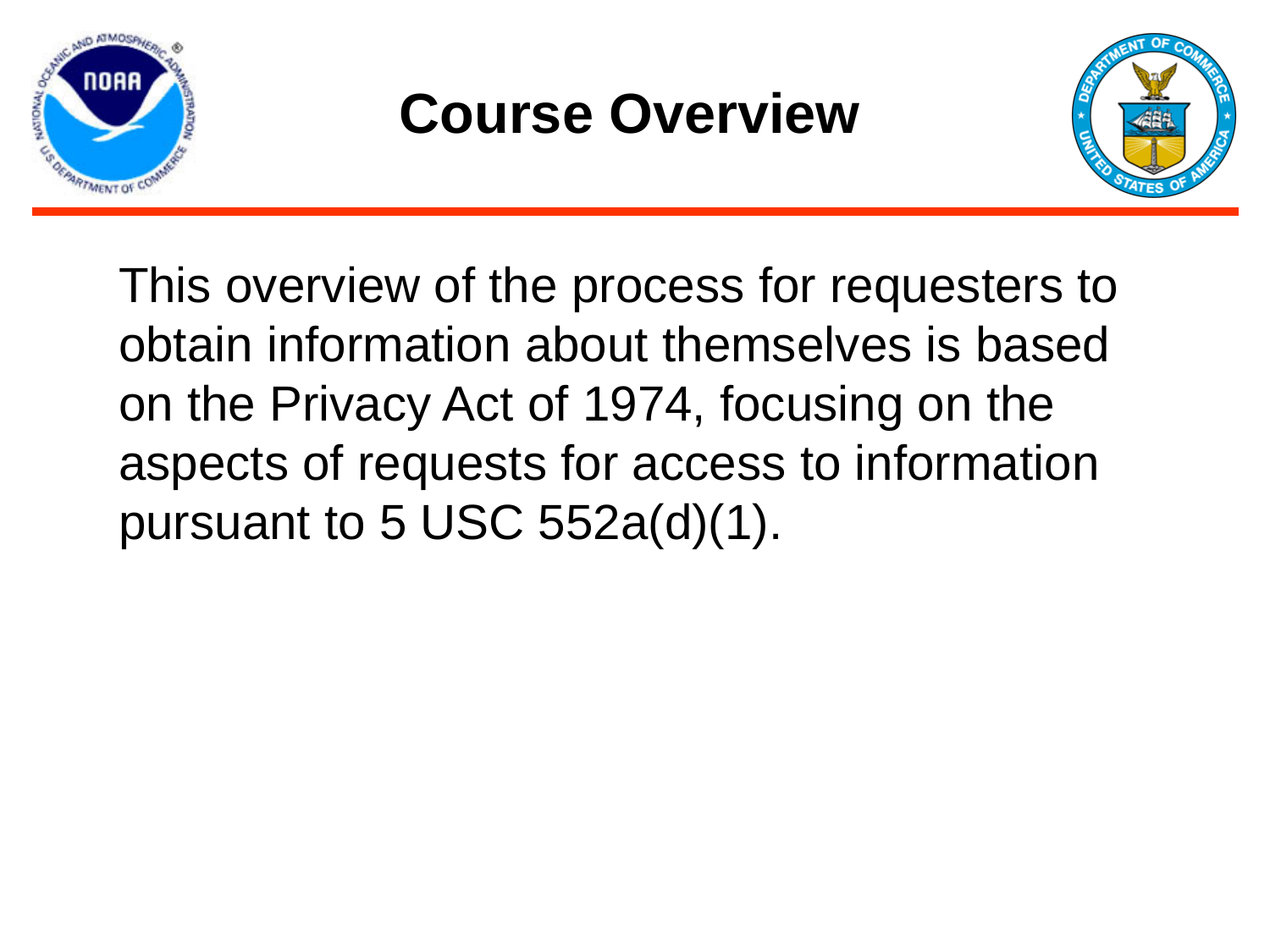

# Course Overview
This overview of the process for requesters to obtain information about themselves is based on the Privacy Act of 1974, focusing on the aspects of requests for access to information pursuant to 5 USC 552a(d)(1).